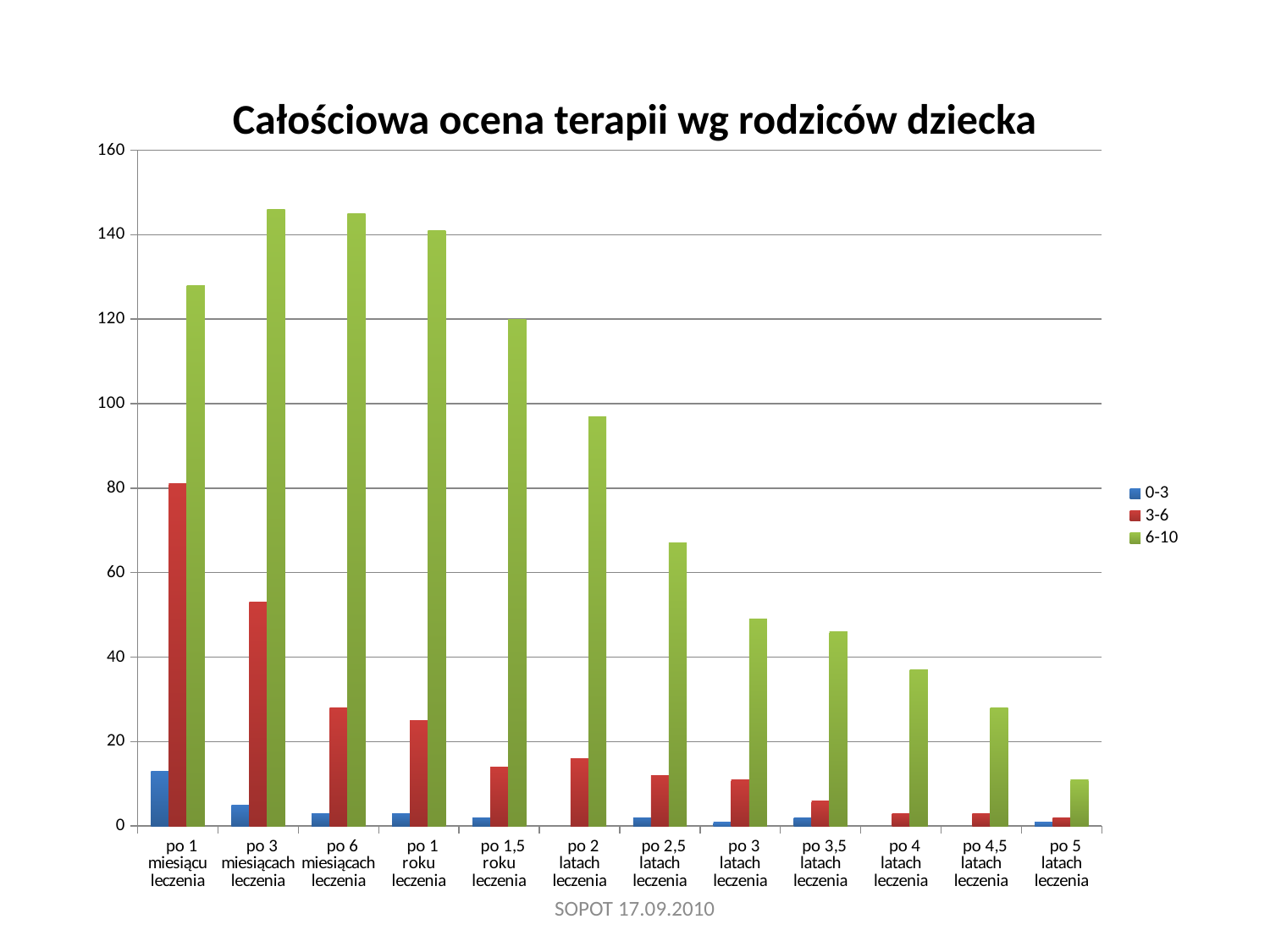

# Całościowa ocena terapii wg rodziców dziecka

### Chart

| Category | 0-3 | 3-6 | 6-10 |
|---|---|---|---|
|   po 1 miesiącu leczenia | 13.0 | 81.0 | 128.0 |
|   po 3 miesiącach leczenia | 5.0 | 53.0 | 146.0 |
|   po 6 miesiącach leczenia | 3.0 | 28.0 | 145.0 |
|   po 1 roku leczenia | 3.0 | 25.0 | 141.0 |
|   po 1,5 roku leczenia | 2.0 | 14.0 | 120.0 |
|   po 2 latach leczenia | None | 16.0 | 97.0 |
|   po 2,5 latach leczenia | 2.0 | 12.0 | 67.0 |
|   po 3 latach leczenia | 1.0 | 11.0 | 49.0 |
|   po 3,5 latach leczenia | 2.0 | 6.0 | 46.0 |
|   po 4 latach leczenia | None | 3.0 | 37.0 |
|   po 4,5 latach leczenia | None | 3.0 | 28.0 |
|   po 5 latach leczenia | 1.0 | 2.0 | 11.0 |
SOPOT 17.09.2010